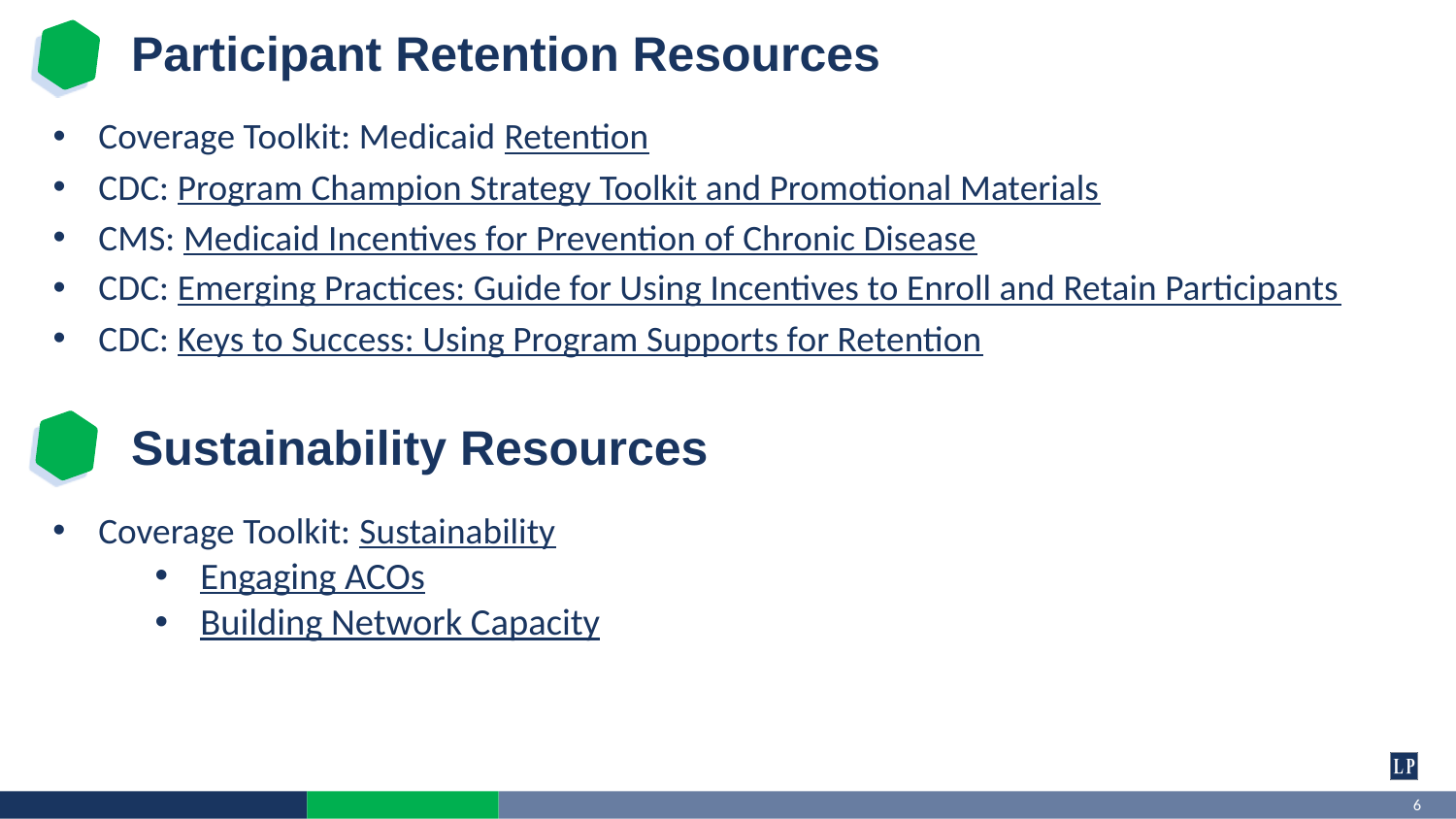

# Participant Retention Resources
Coverage Toolkit: Medicaid Retention
CDC: Program Champion Strategy Toolkit and Promotional Materials
CMS: Medicaid Incentives for Prevention of Chronic Disease
CDC: Emerging Practices: Guide for Using Incentives to Enroll and Retain Participants
CDC: Keys to Success: Using Program Supports for Retention
Sustainability Resources

Coverage Toolkit: Sustainability
Engaging ACOs
Building Network Capacity